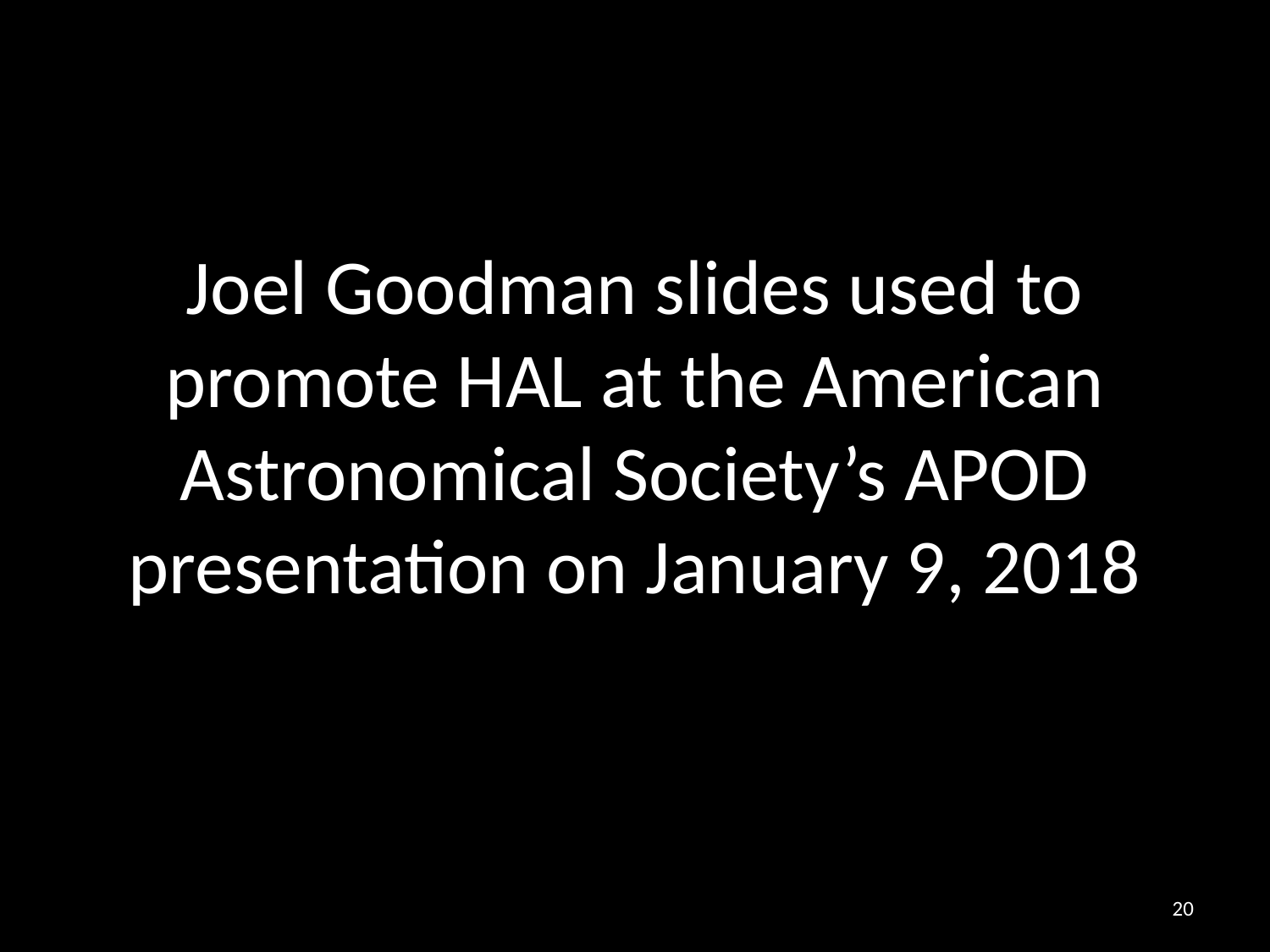

# Joel Goodman slides used to promote HAL at the American Astronomical Society’s APOD presentation on January 9, 2018
20